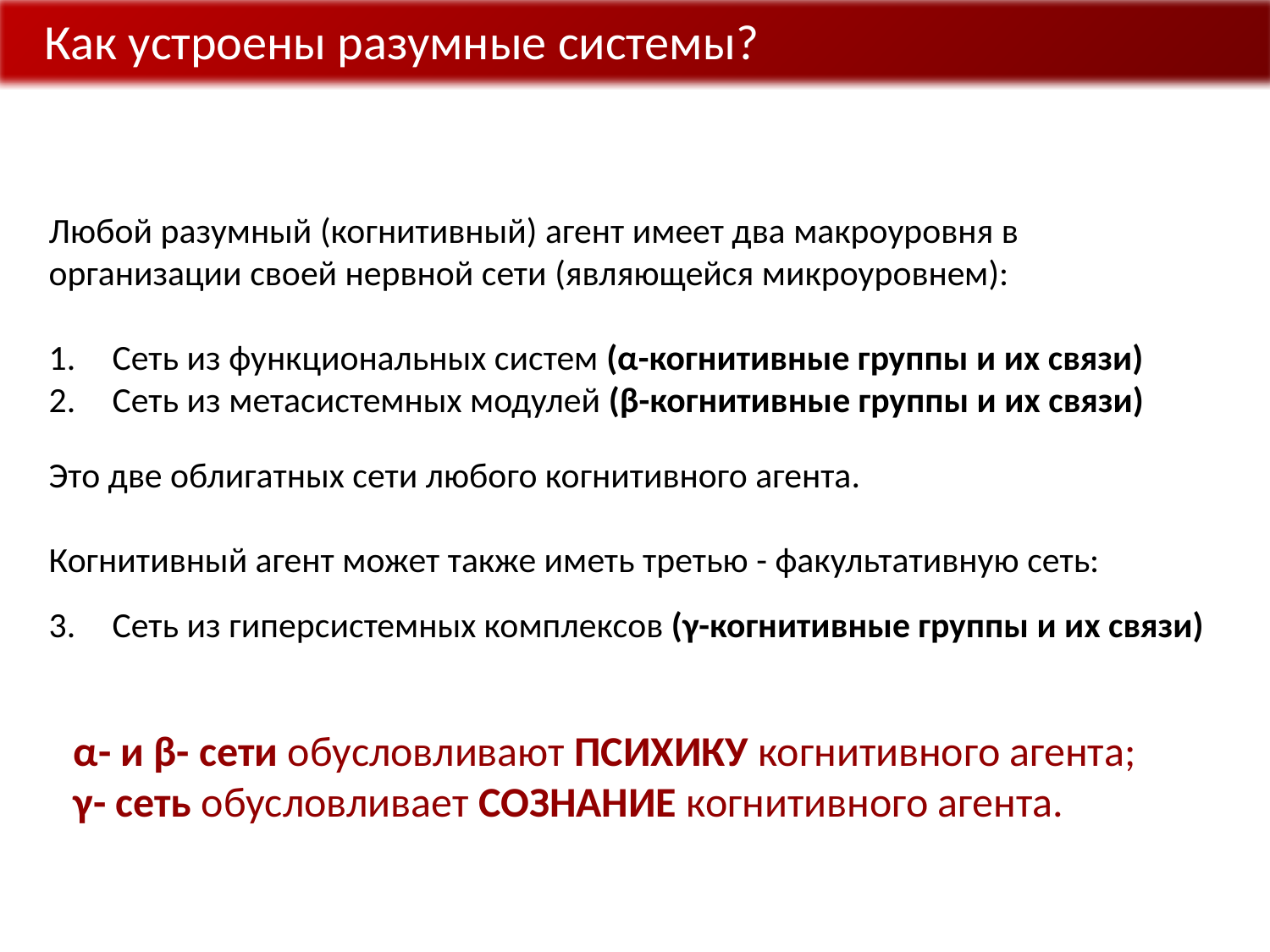

Как устроены разумные системы?
Любой разумный (когнитивный) агент имеет два макроуровня в организации своей нервной сети (являющейся микроуровнем):

Сеть из функциональных систем (α-когнитивные группы и их связи)
Сеть из метасистемных модулей (β-когнитивные группы и их связи)
Это две облигатных сети любого когнитивного агента.

Когнитивный агент может также иметь третью - факультативную сеть:

Сеть из гиперсистемных комплексов (γ-когнитивные группы и их связи)
α- и β- сети обусловливают ПСИХИКУ когнитивного агента;
γ- сеть обусловливает СОЗНАНИЕ когнитивного агента.